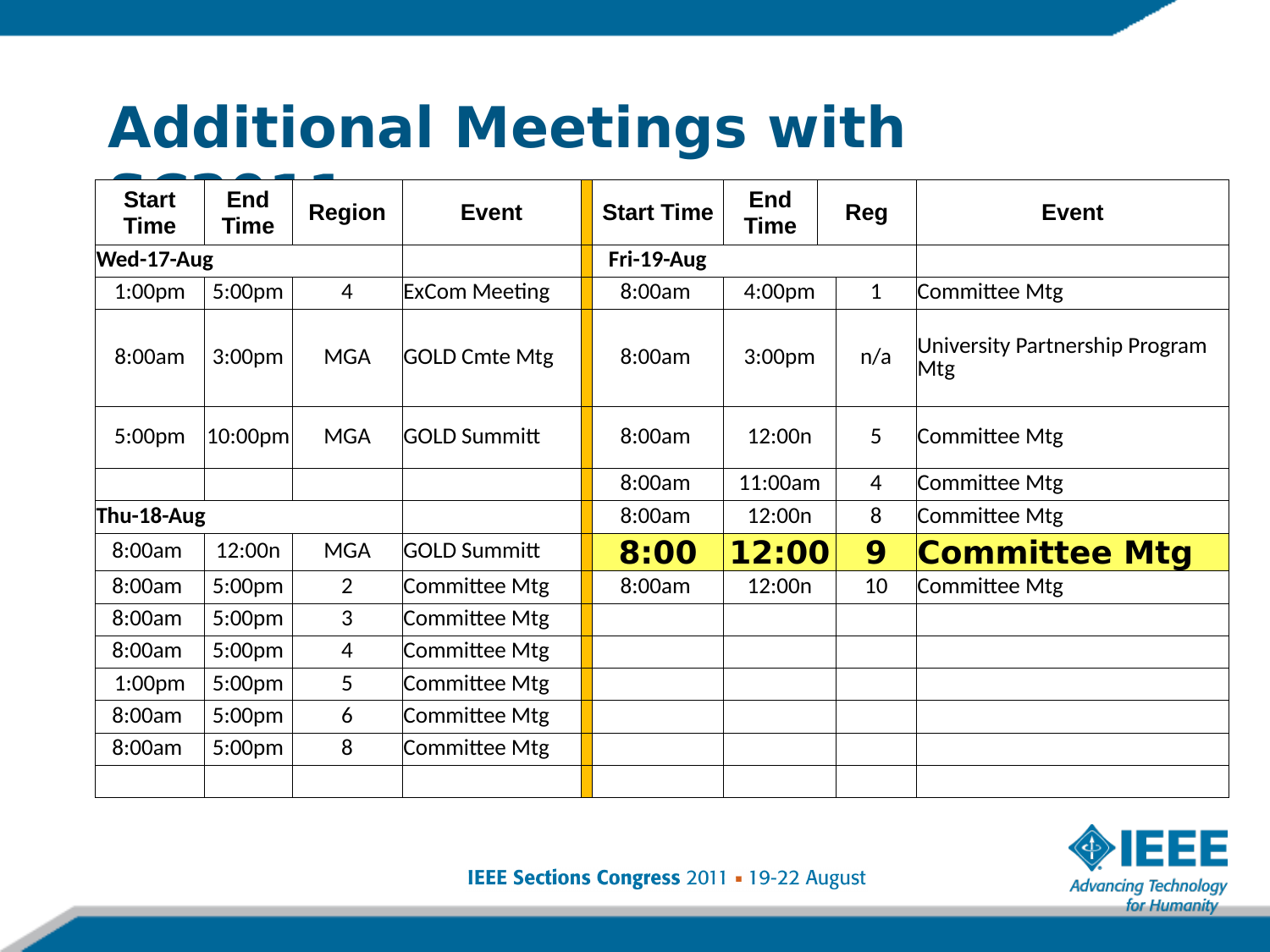

# Additional Meetings with SC2011
| Start Time | End Time | Region | Event |  | Start Time | End Time | Reg |  | Event |
| --- | --- | --- | --- | --- | --- | --- | --- | --- | --- |
| Wed-17-Aug |  |  |  |  | Fri-19-Aug |  |  |  |  |
| 1:00pm | 5:00pm | 4 | ExCom Meeting |  | 8:00am | 4:00pm |  | 1 | Committee Mtg |
| 8:00am | 3:00pm | MGA | GOLD Cmte Mtg |  | 8:00am | 3:00pm |  | n/a | University Partnership Program Mtg |
| 5:00pm | 10:00pm | MGA | GOLD Summitt |  | 8:00am | 12:00n |  | 5 | Committee Mtg |
|  |  |  |  |  | 8:00am | 11:00am |  | 4 | Committee Mtg |
| Thu-18-Aug |  |  |  |  | 8:00am | 12:00n |  | 8 | Committee Mtg |
| 8:00am | 12:00n | MGA | GOLD Summitt |  | 8:00 | 12:00 |  | 9 | Committee Mtg |
| 8:00am | 5:00pm | 2 | Committee Mtg |  | 8:00am | 12:00n |  | 10 | Committee Mtg |
| 8:00am | 5:00pm | 3 | Committee Mtg |  |  |  |  |  |  |
| 8:00am | 5:00pm | 4 | Committee Mtg |  |  |  |  |  |  |
| 1:00pm | 5:00pm | 5 | Committee Mtg |  |  |  |  |  |  |
| 8:00am | 5:00pm | 6 | Committee Mtg |  |  |  |  |  |  |
| 8:00am | 5:00pm | 8 | Committee Mtg |  |  |  |  |  |  |
|  |  |  |  |  |  |  |  |  |  |